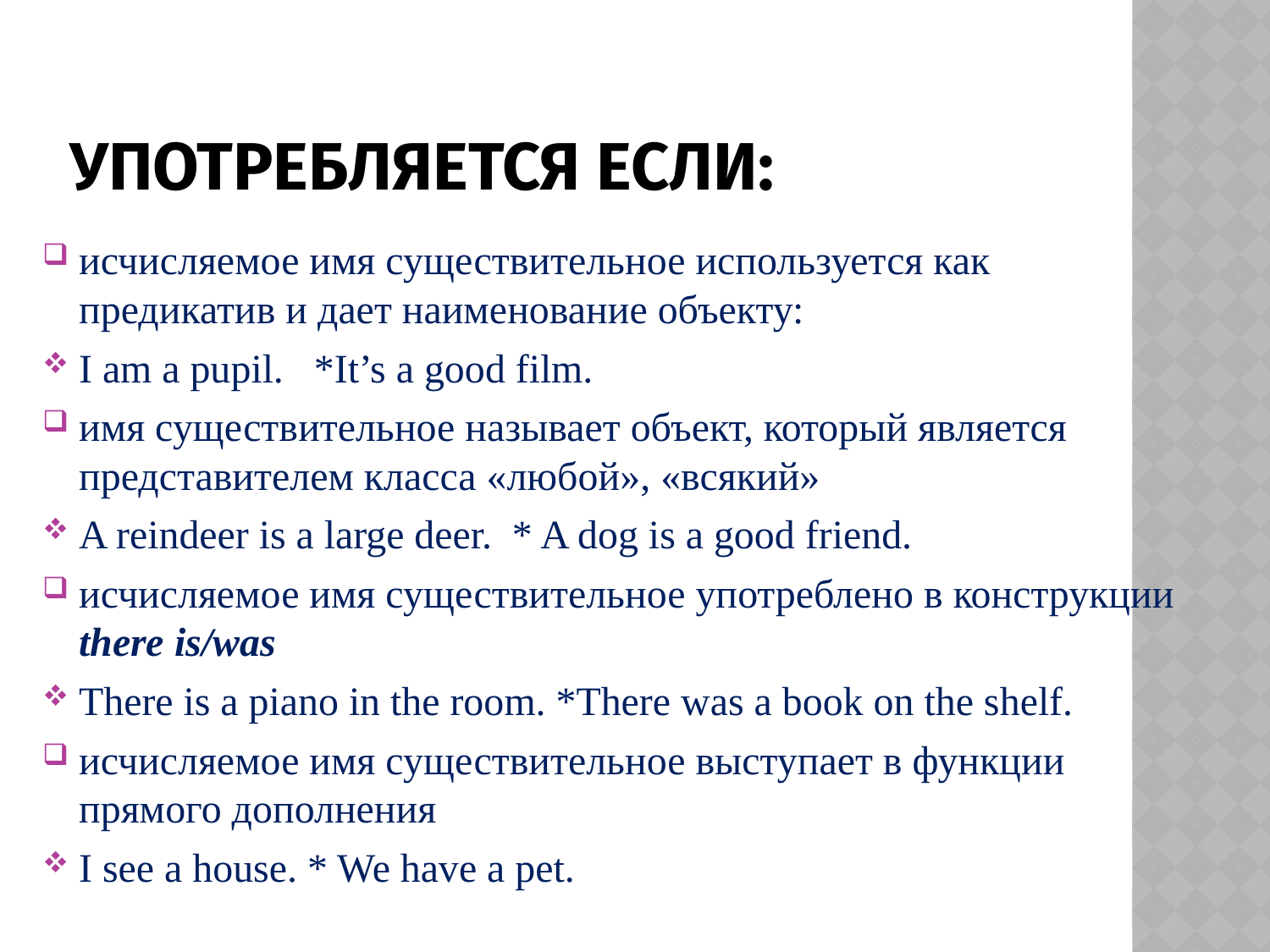

# Употребляется если:
исчисляемое имя существительное используется как предикатив и дает наименование объекту:
I am a pupil.   *It’s a good film.
имя существительное называет объект, который является представителем класса «любой», «всякий»
A reindeer is a large deer.  * A dog is a good friend.
исчисляемое имя существительное употреблено в конструкции there is/was
There is a piano in the room. *There was a book on the shelf.
исчисляемое имя существительное выступает в функции прямого дополнения
I see a house. * We have a pet.